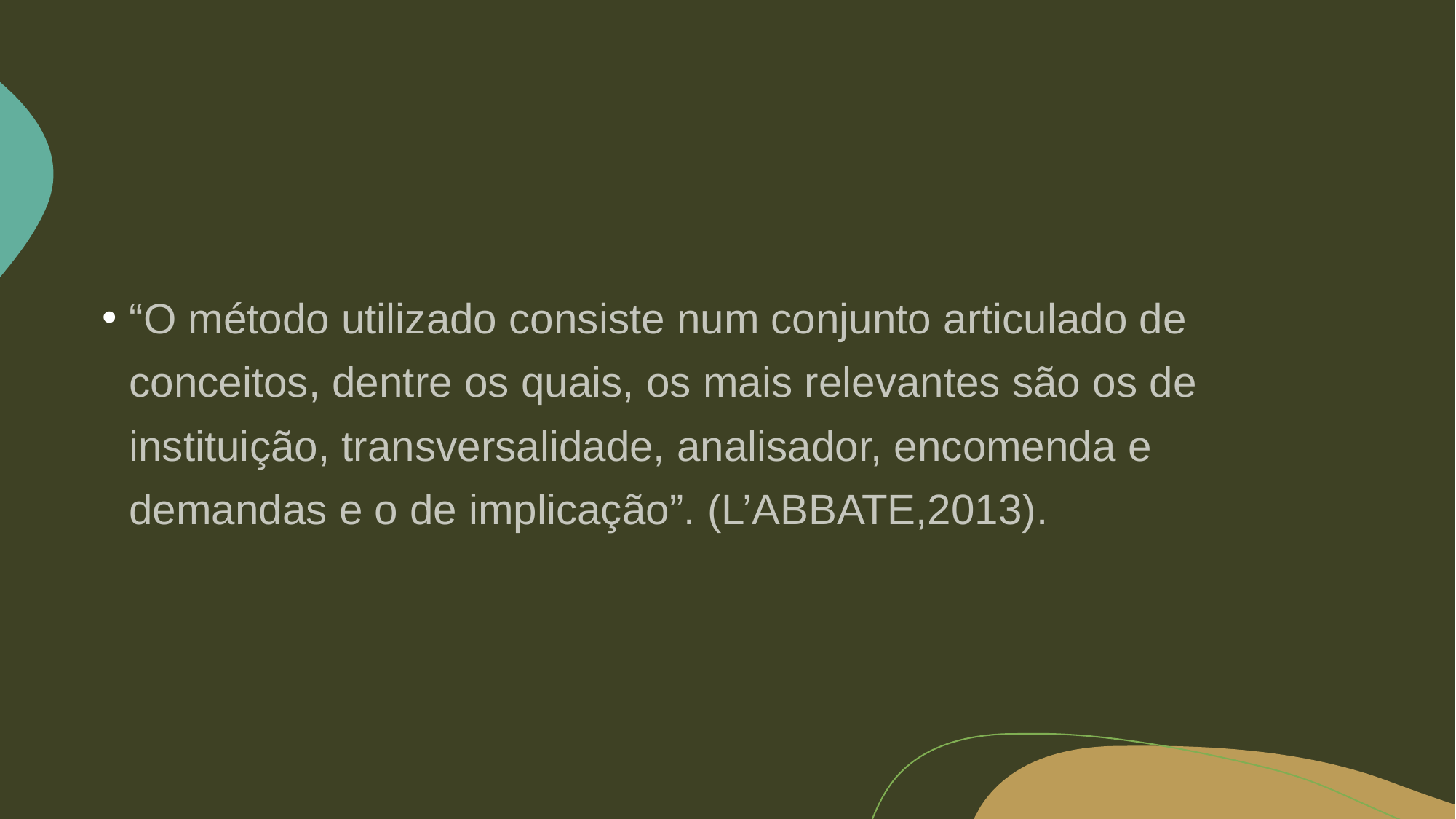

#
“O método utilizado consiste num conjunto articulado de conceitos, dentre os quais, os mais relevantes são os de instituição, transversalidade, analisador, encomenda e demandas e o de implicação”. (L’ABBATE,2013).